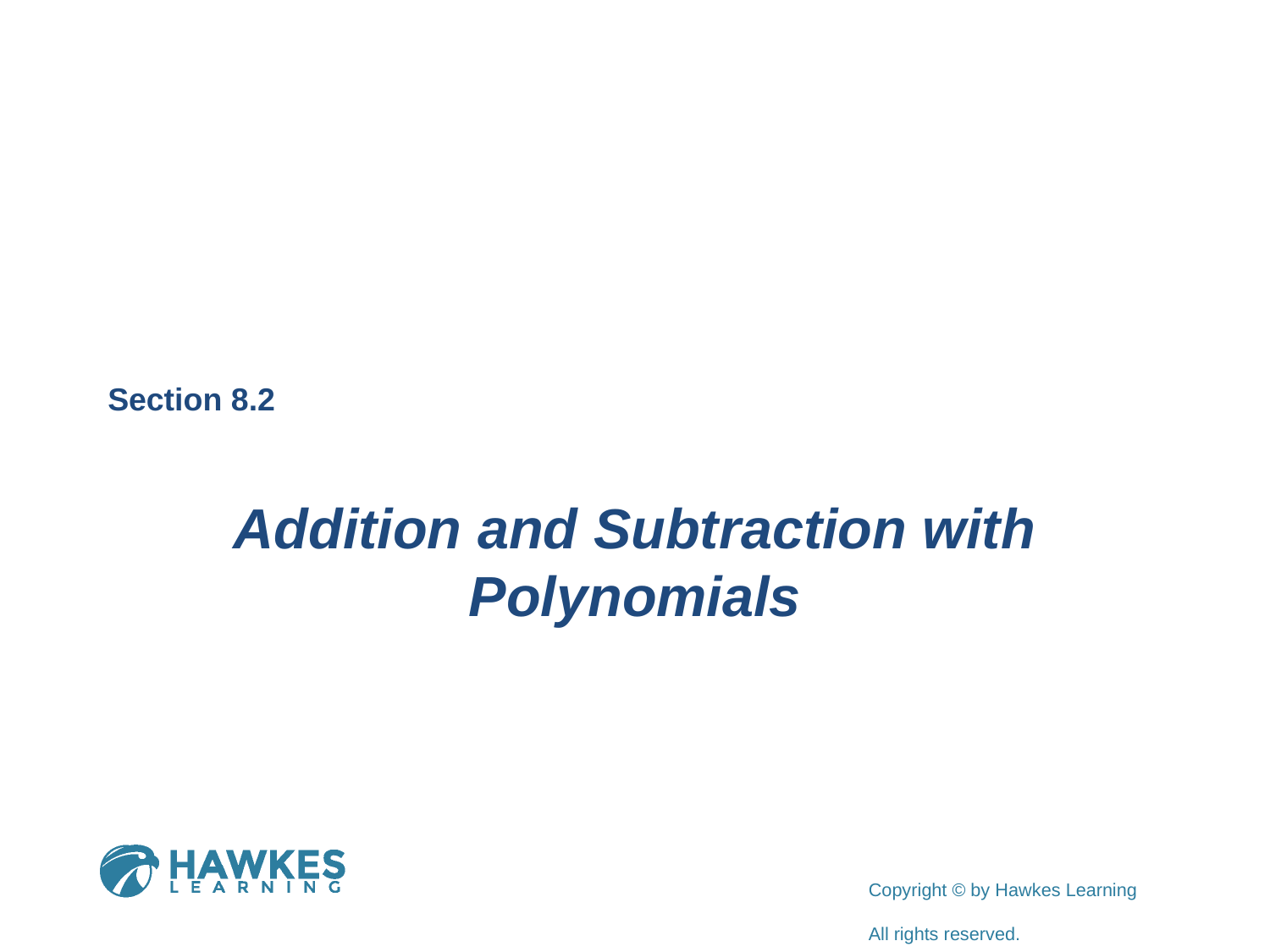

Section 8.2
Addition and Subtraction with Polynomials